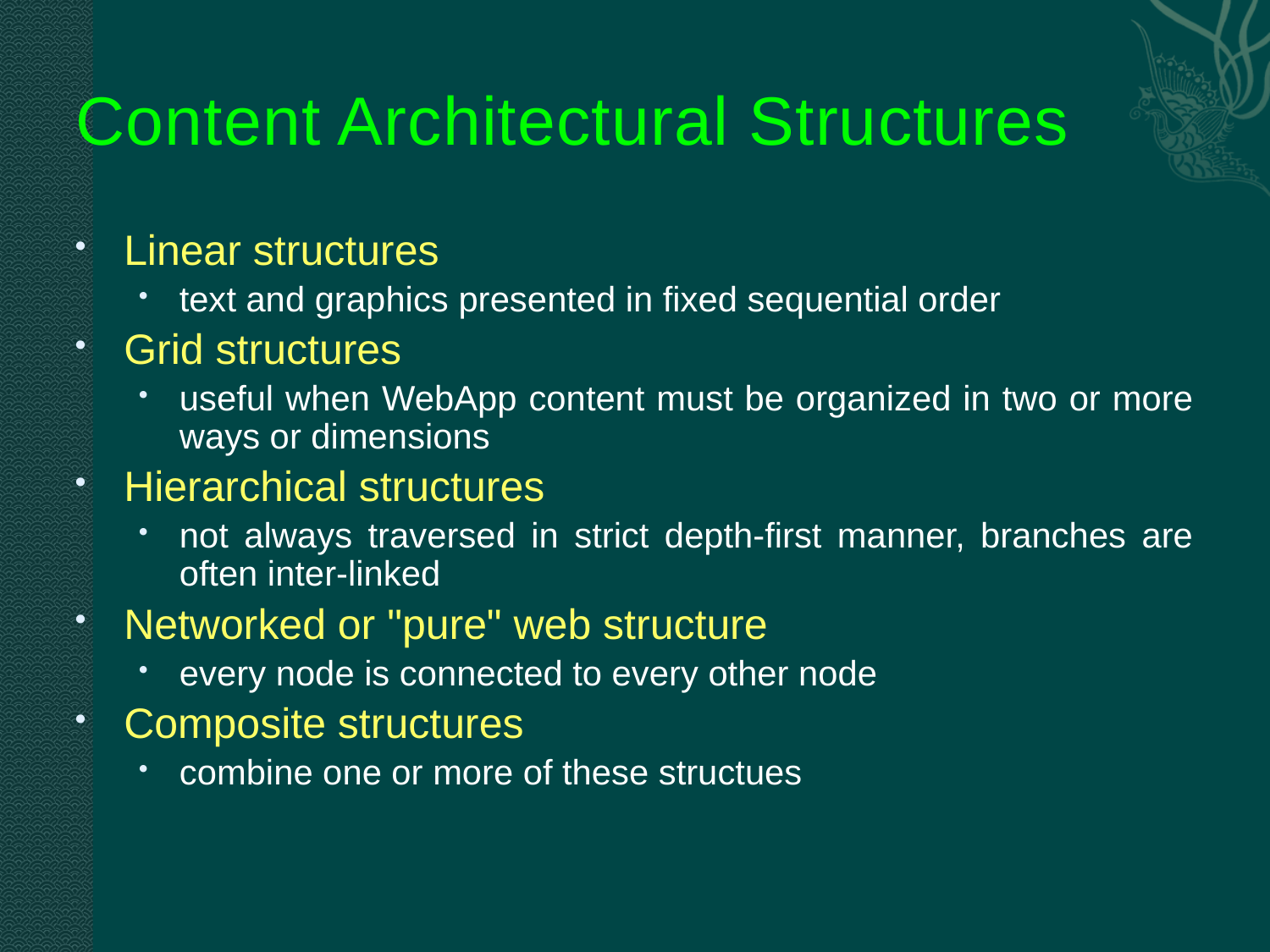

# Content Architectural Structures
Linear structures
text and graphics presented in fixed sequential order
Grid structures
useful when WebApp content must be organized in two or more ways or dimensions
Hierarchical structures
not always traversed in strict depth-first manner, branches are often inter-linked
Networked or "pure" web structure
every node is connected to every other node
Composite structures
combine one or more of these structues